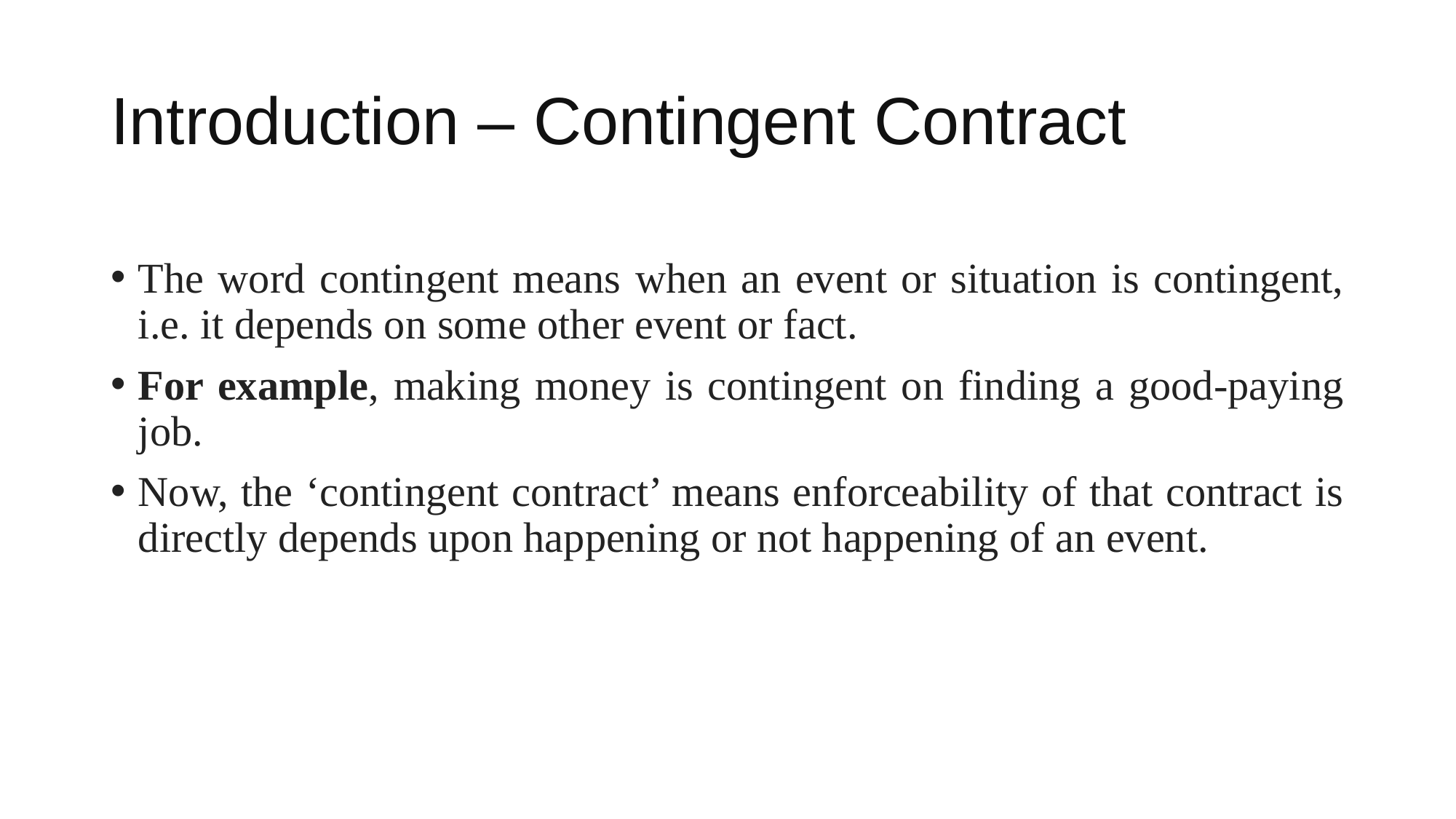

# Introduction – Contingent Contract
The word contingent means when an event or situation is contingent, i.e. it depends on some other event or fact.
For example, making money is contingent on finding a good-paying job.
Now, the ‘contingent contract’ means enforceability of that contract is directly depends upon happening or not happening of an event.